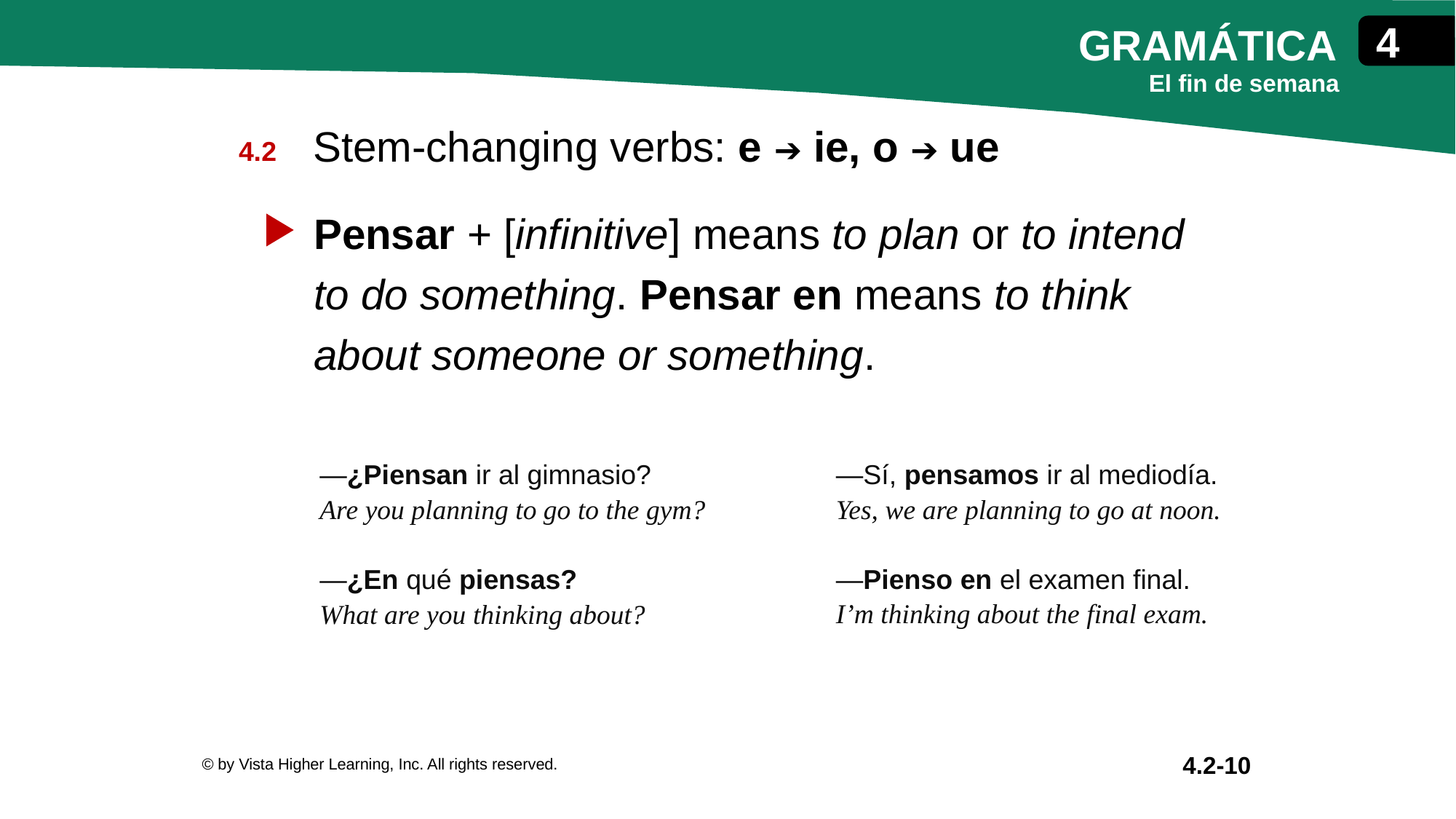

Stem-changing verbs: e ➔ ie, o ➔ ue
Pensar + [infinitive] means to plan or to intend to do something. Pensar en means to think about someone or something.
| —¿Piensan ir al gimnasio? Are you planning to go to the gym? —¿En qué piensas? What are you thinking about? | —Sí, pensamos ir al mediodía. Yes, we are planning to go at noon. —Pienso en el examen final. I’m thinking about the final exam. |
| --- | --- |
© by Vista Higher Learning, Inc. All rights reserved.
4.2-10